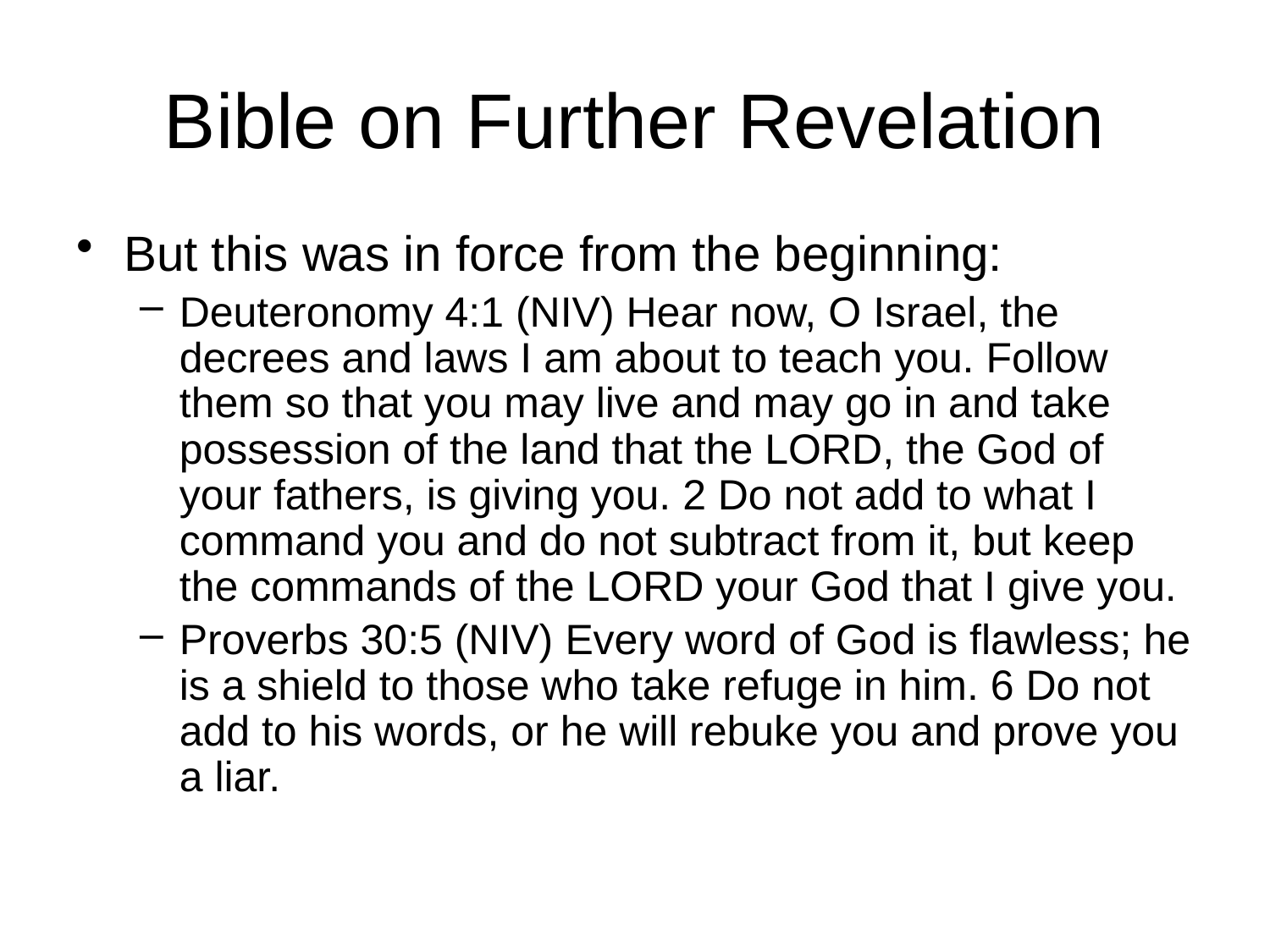

# Bible on Further Revelation
But this was in force from the beginning:
Deuteronomy 4:1 (NIV) Hear now, O Israel, the decrees and laws I am about to teach you. Follow them so that you may live and may go in and take possession of the land that the LORD, the God of your fathers, is giving you. 2 Do not add to what I command you and do not subtract from it, but keep the commands of the LORD your God that I give you.
Proverbs 30:5 (NIV) Every word of God is flawless; he is a shield to those who take refuge in him. 6 Do not add to his words, or he will rebuke you and prove you a liar.